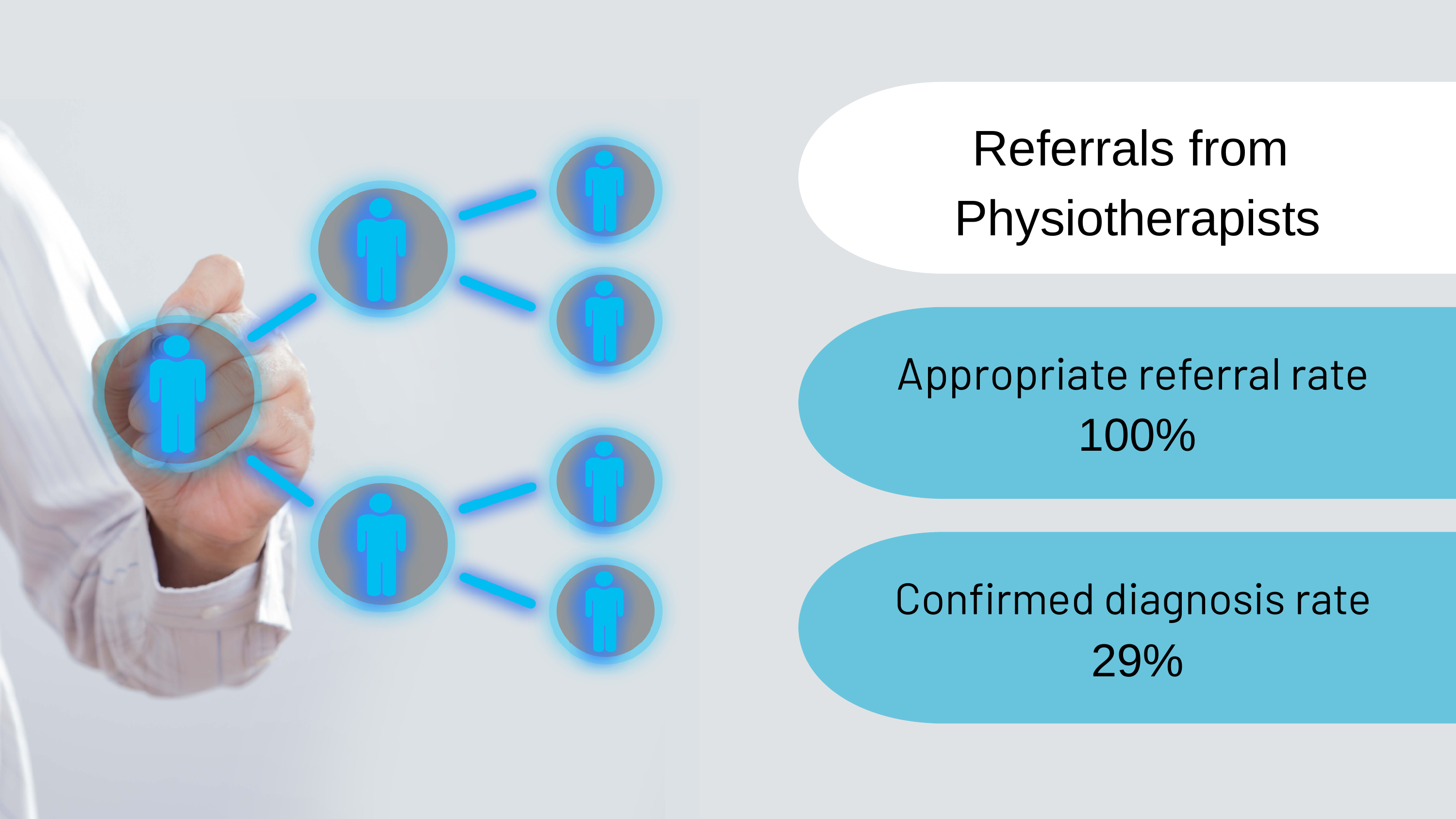

Referrals from physiotherapists

Referrals from
Physiotherapists

Appropriate referral rate
100%
Confirmed diagnosis rate
29%